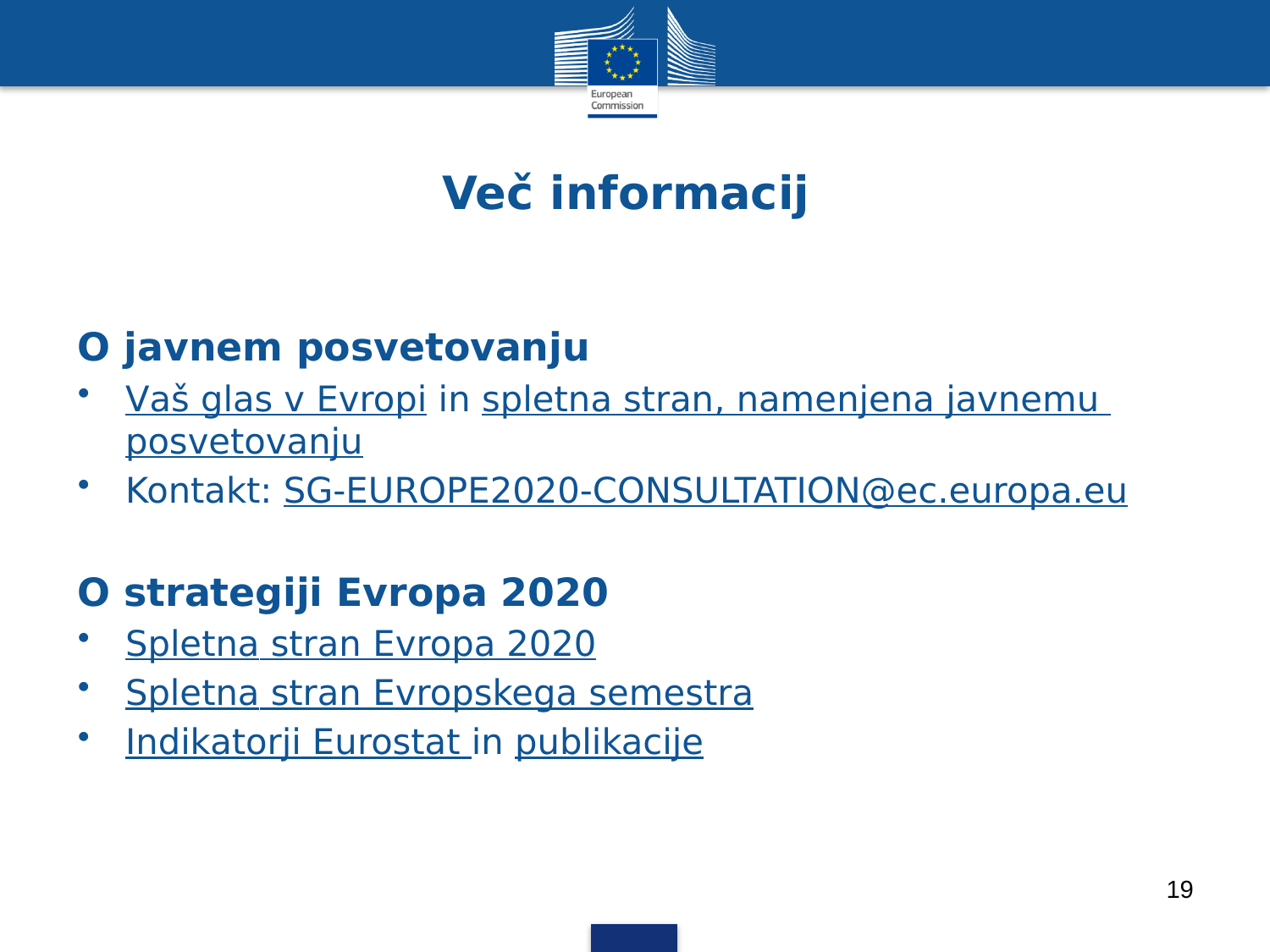

# Več informacij
O javnem posvetovanju
Vaš glas v Evropi in spletna stran, namenjena javnemu posvetovanju
Kontakt: SG-EUROPE2020-CONSULTATION@ec.europa.eu

O strategiji Evropa 2020
Spletna stran Evropa 2020
Spletna stran Evropskega semestra
Indikatorji Eurostat in publikacije

19